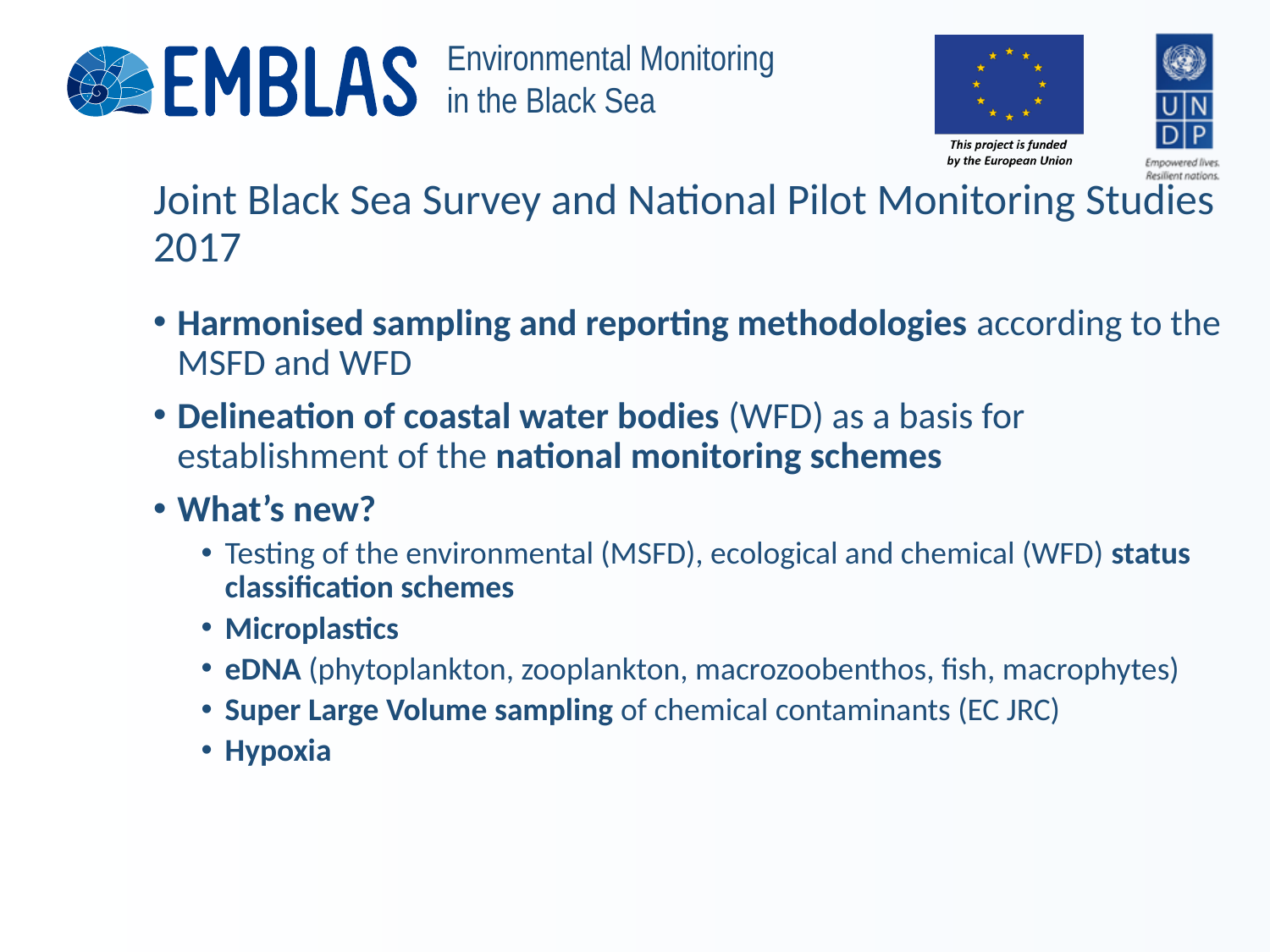

# Joint Black Sea Survey and National Pilot Monitoring Studies 2017
Harmonised sampling and reporting methodologies according to the MSFD and WFD
Delineation of coastal water bodies (WFD) as a basis for establishment of the national monitoring schemes
What’s new?
Testing of the environmental (MSFD), ecological and chemical (WFD) status classification schemes
Microplastics
eDNA (phytoplankton, zooplankton, macrozoobenthos, fish, macrophytes)
Super Large Volume sampling of chemical contaminants (EC JRC)
Hypoxia